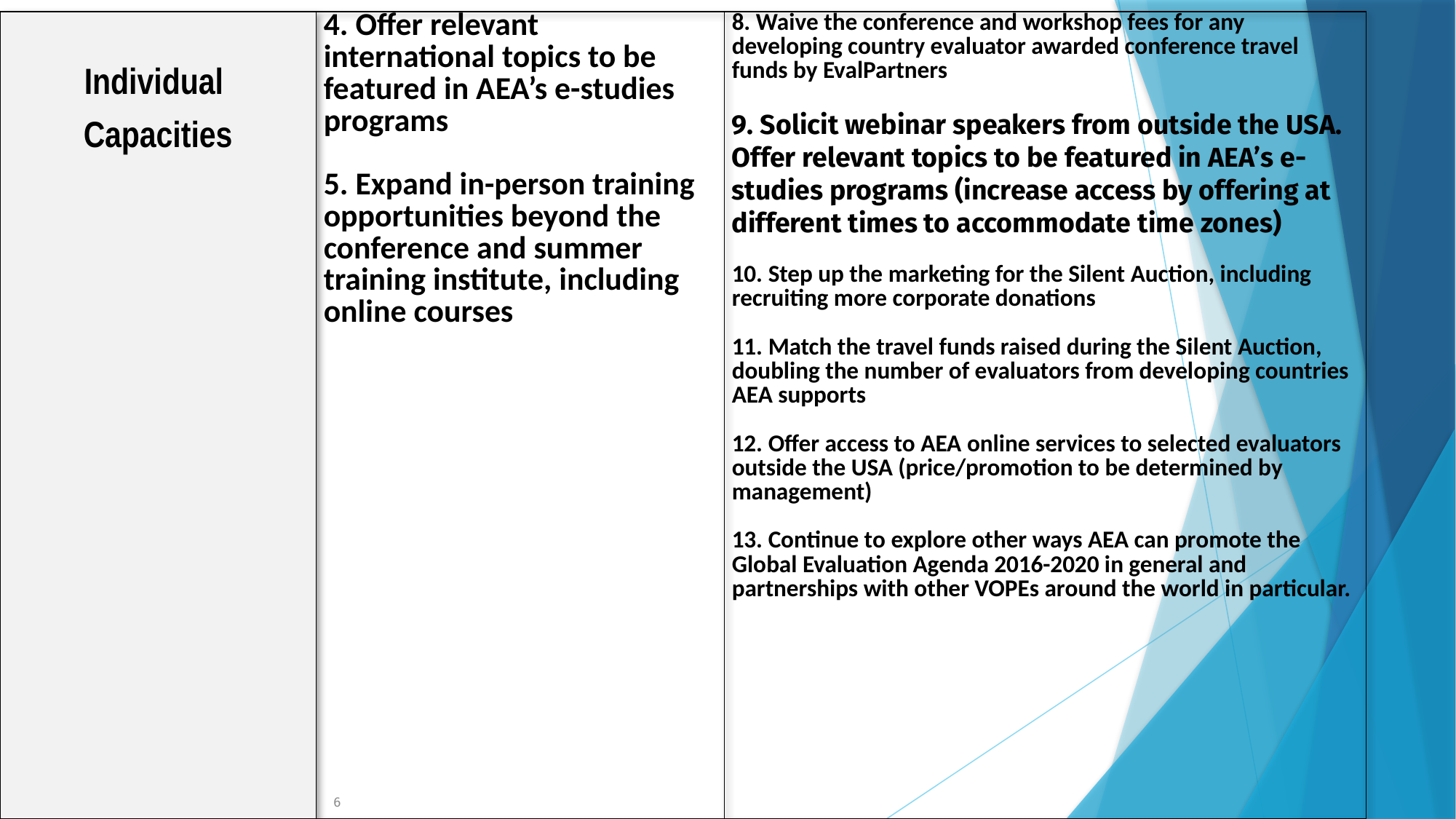

| Individual Capacities | 4. Offer relevant international topics to be featured in AEA’s e-studies programs   5. Expand in-person training opportunities beyond the conference and summer training institute, including online courses | 8. Waive the conference and workshop fees for any developing country evaluator awarded conference travel funds by EvalPartners 9. Solicit webinar speakers from outside the USA. Offer relevant topics to be featured in AEA’s e-studies programs (increase access by offering at different times to accommodate time zones) 10. Step up the marketing for the Silent Auction, including recruiting more corporate donations 11. Match the travel funds raised during the Silent Auction, doubling the number of evaluators from developing countries AEA supports 12. Offer access to AEA online services to selected evaluators outside the USA (price/promotion to be determined by management) 13. Continue to explore other ways AEA can promote the Global Evaluation Agenda 2016-2020 in general and partnerships with other VOPEs around the world in particular. |
| --- | --- | --- |
6